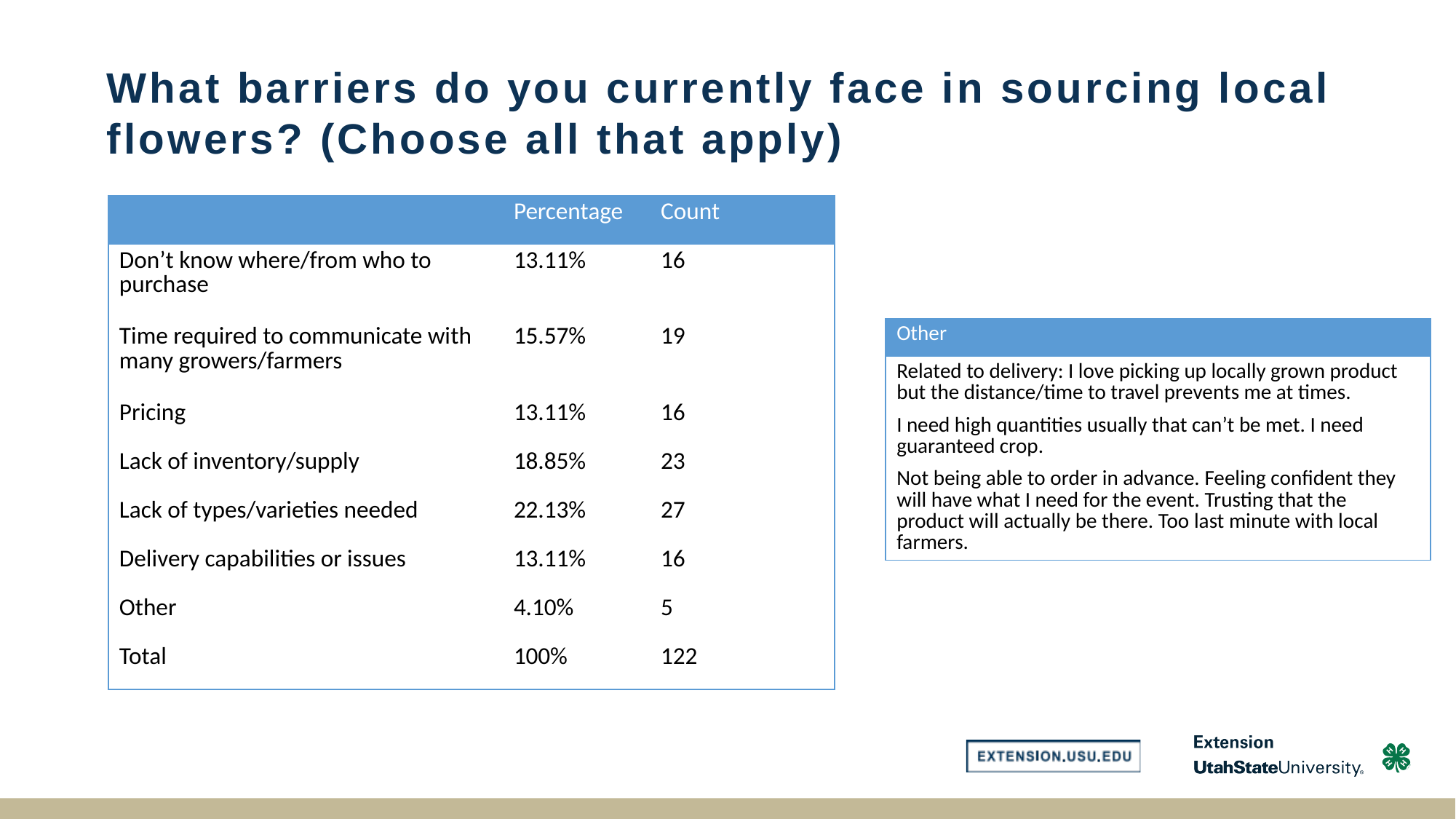

# What barriers do you currently face in sourcing local flowers? (Choose all that apply)
|  | Percentage | Count |
| --- | --- | --- |
| Don’t know where/from who to purchase | 13.11% | 16 |
| Time required to communicate with many growers/farmers | 15.57% | 19 |
| Pricing | 13.11% | 16 |
| Lack of inventory/supply | 18.85% | 23 |
| Lack of types/varieties needed | 22.13% | 27 |
| Delivery capabilities or issues | 13.11% | 16 |
| Other | 4.10% | 5 |
| Total | 100% | 122 |
| Other |
| --- |
| Related to delivery: I love picking up locally grown product but the distance/time to travel prevents me at times. |
| I need high quantities usually that can’t be met. I need guaranteed crop. |
| Not being able to order in advance. Feeling confident they will have what I need for the event. Trusting that the product will actually be there. Too last minute with local farmers. |